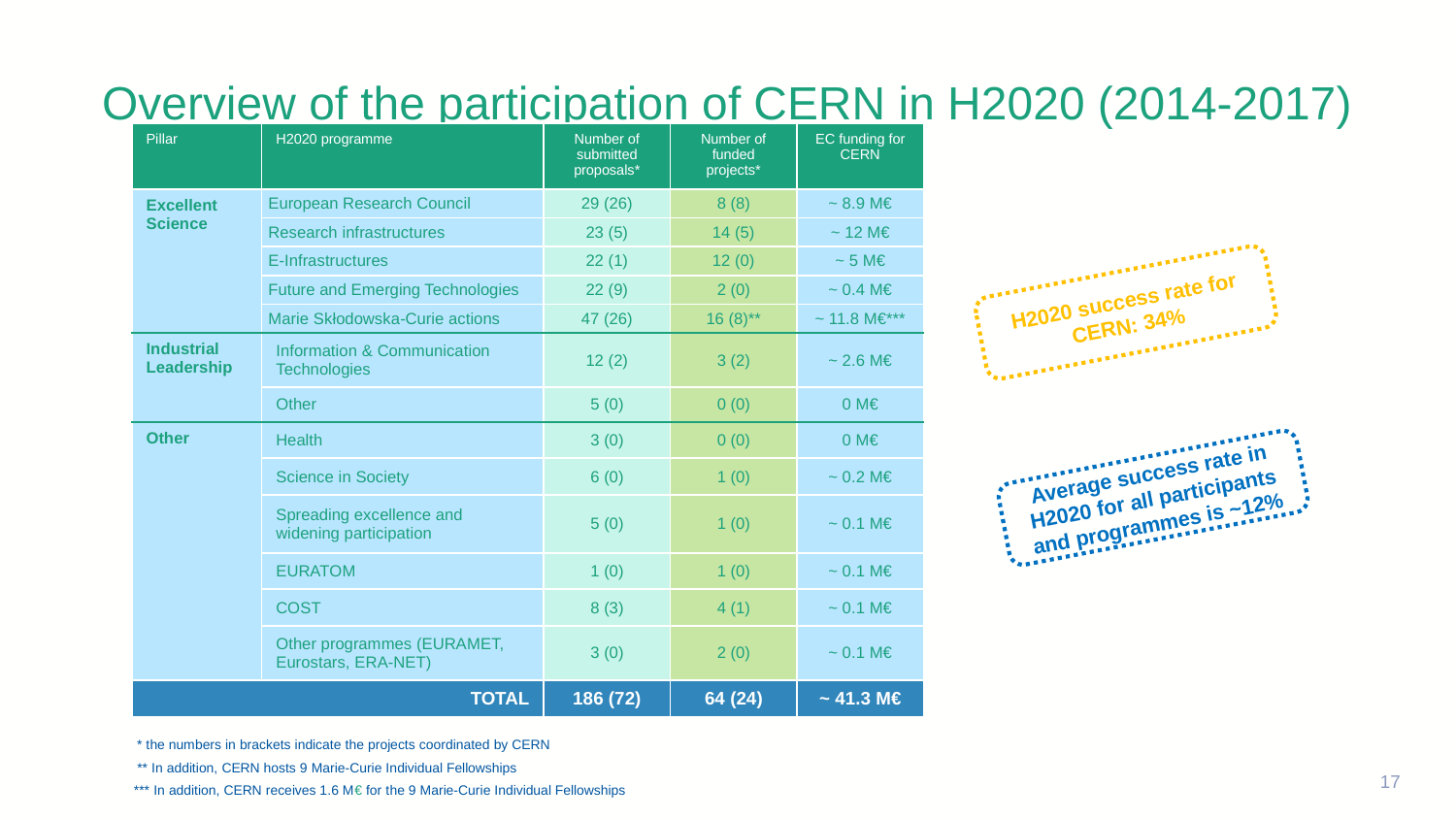

# Overview of the participation of CERN in H2020 (2014-2017)
| Pillar | H2020 programme | Number of submitted proposals\* | Number of funded projects\* | EC funding for CERN |
| --- | --- | --- | --- | --- |
| Excellent Science | European Research Council | 29 (26) | 8 (8) | ~ 8.9 M€ |
|  | Research infrastructures | 23 (5) | 14 (5) | ~ 12 M€ |
|  | E-Infrastructures | 22 (1) | 12 (0) | ~ 5 M€ |
|  | Future and Emerging Technologies | 22 (9) | 2 (0) | ~ 0.4 M€ |
|  | Marie Skłodowska-Curie actions | 47 (26) | 16 (8)\*\* | ~ 11.8 M€\*\*\* |
| Industrial Leadership | Information & Communication Technologies | 12 (2) | 3 (2) | ~ 2.6 M€ |
|  | Other | 5 (0) | 0 (0) | 0 M€ |
| Other | Health | 3 (0) | 0 (0) | 0 M€ |
|  | Science in Society | 6 (0) | 1 (0) | ~ 0.2 M€ |
|  | Spreading excellence and widening participation | 5 (0) | 1 (0) | ~ 0.1 M€ |
|  | EURATOM | 1 (0) | 1 (0) | ~ 0.1 M€ |
|  | COST | 8 (3) | 4 (1) | ~ 0.1 M€ |
|  | Other programmes (EURAMET, Eurostars, ERA-NET) | 3 (0) | 2 (0) | ~ 0.1 M€ |
| TOTAL |  | 186 (72) | 64 (24) | ~ 41.3 M€ |
H2020 success rate for CERN: 34%
Average success rate in H2020 for all participants and programmes is ~12%
* the numbers in brackets indicate the projects coordinated by CERN
** In addition, CERN hosts 9 Marie-Curie Individual Fellowships
17
*** In addition, CERN receives 1.6 M€ for the 9 Marie-Curie Individual Fellowships